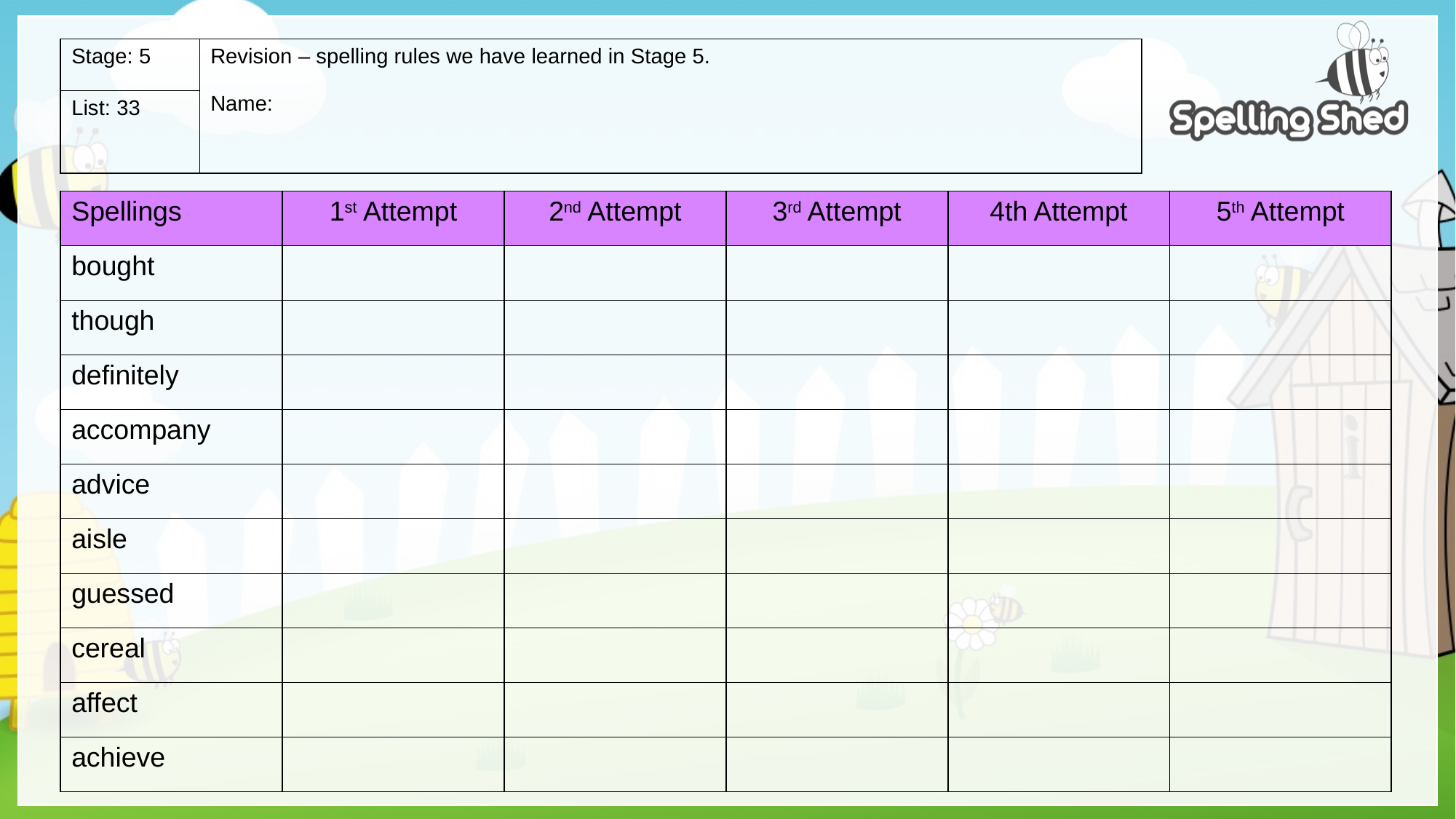

| Stage: 5 | Revision – spelling rules we have learned in Stage 5. Name: |
| --- | --- |
| List: 33 |  |
| Spellings | 1st Attempt | 2nd Attempt | 3rd Attempt | 4th Attempt | 5th Attempt |
| --- | --- | --- | --- | --- | --- |
| bought |  |  |  |  |  |
| though |  |  |  |  |  |
| definitely |  |  |  |  |  |
| accompany |  |  |  |  |  |
| advice |  |  |  |  |  |
| aisle |  |  |  |  |  |
| guessed |  |  |  |  |  |
| cereal |  |  |  |  |  |
| affect |  |  |  |  |  |
| achieve |  |  |  |  |  |